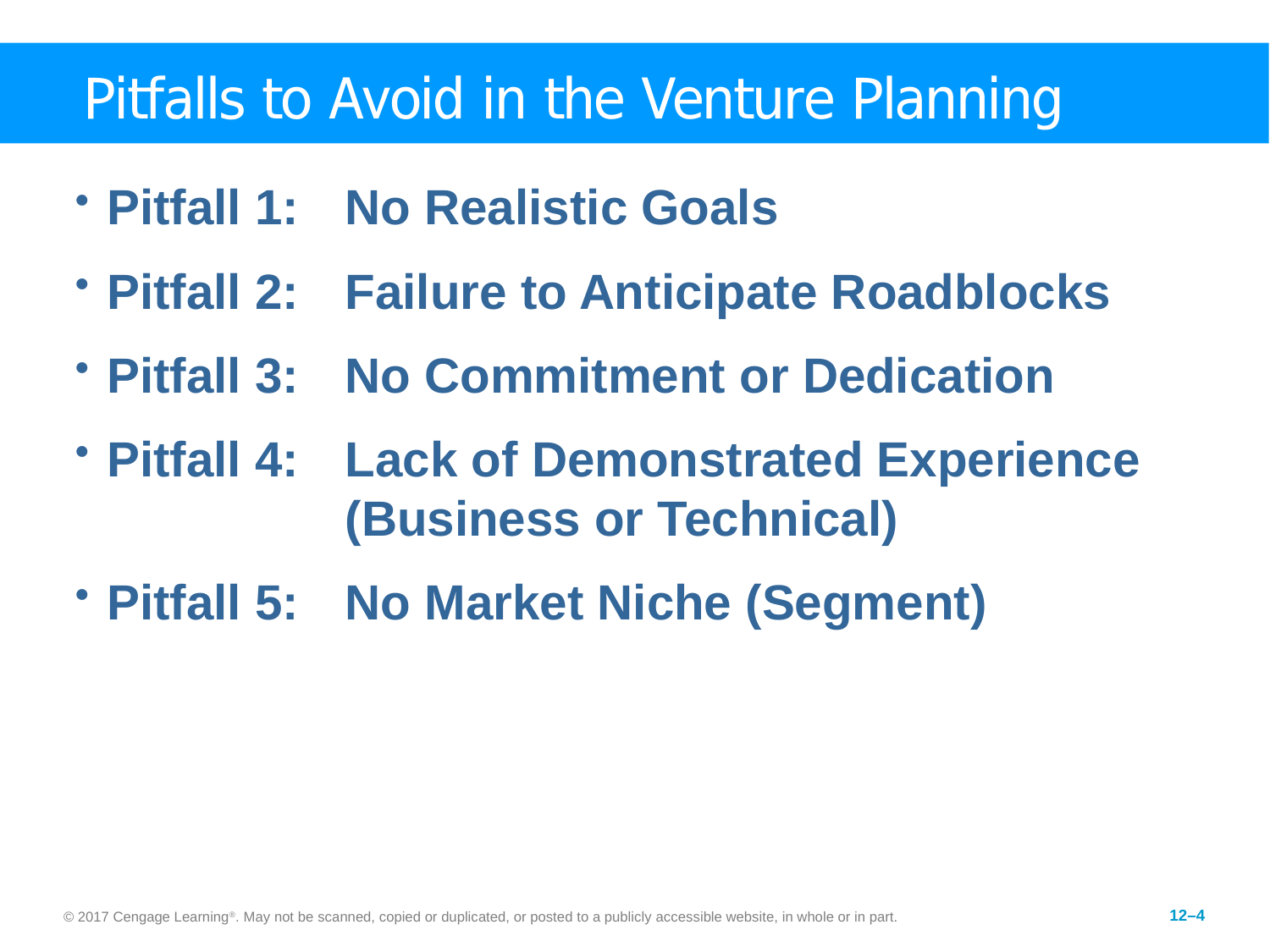

# Pitfalls to Avoid in the Venture Planning
Pitfall 1:	No Realistic Goals
Pitfall 2: 	Failure to Anticipate Roadblocks
Pitfall 3:	No Commitment or Dedication
Pitfall 4:	Lack of Demonstrated Experience
	(Business or Technical)
Pitfall 5:	No Market Niche (Segment)
© 2017 Cengage Learning®. May not be scanned, copied or duplicated, or posted to a publicly accessible website, in whole or in part.
12–4